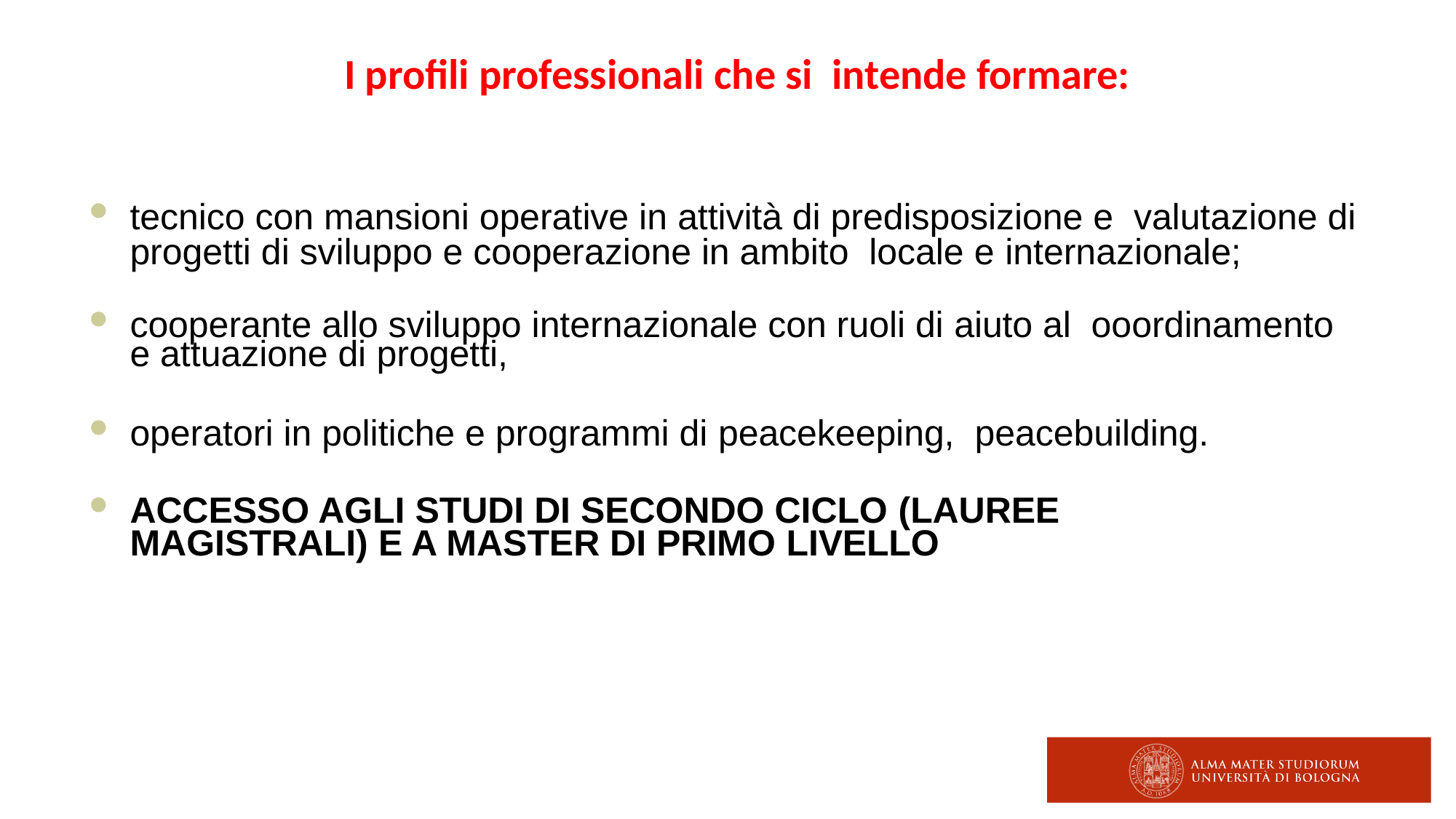

I profili professionali che si  intende formare:

tecnico con mansioni operative in attività di predisposizione e  valutazione di progetti di sviluppo e cooperazione in ambito  locale e internazionale;

cooperante allo sviluppo internazionale con ruoli di aiuto al  ooordinamento e attuazione di progetti,

operatori in politiche e programmi di peacekeeping,  peacebuilding.

ACCESSO AGLI STUDI DI SECONDO CICLO (LAUREE
MAGISTRALI) E A MASTER DI PRIMO LIVELLO